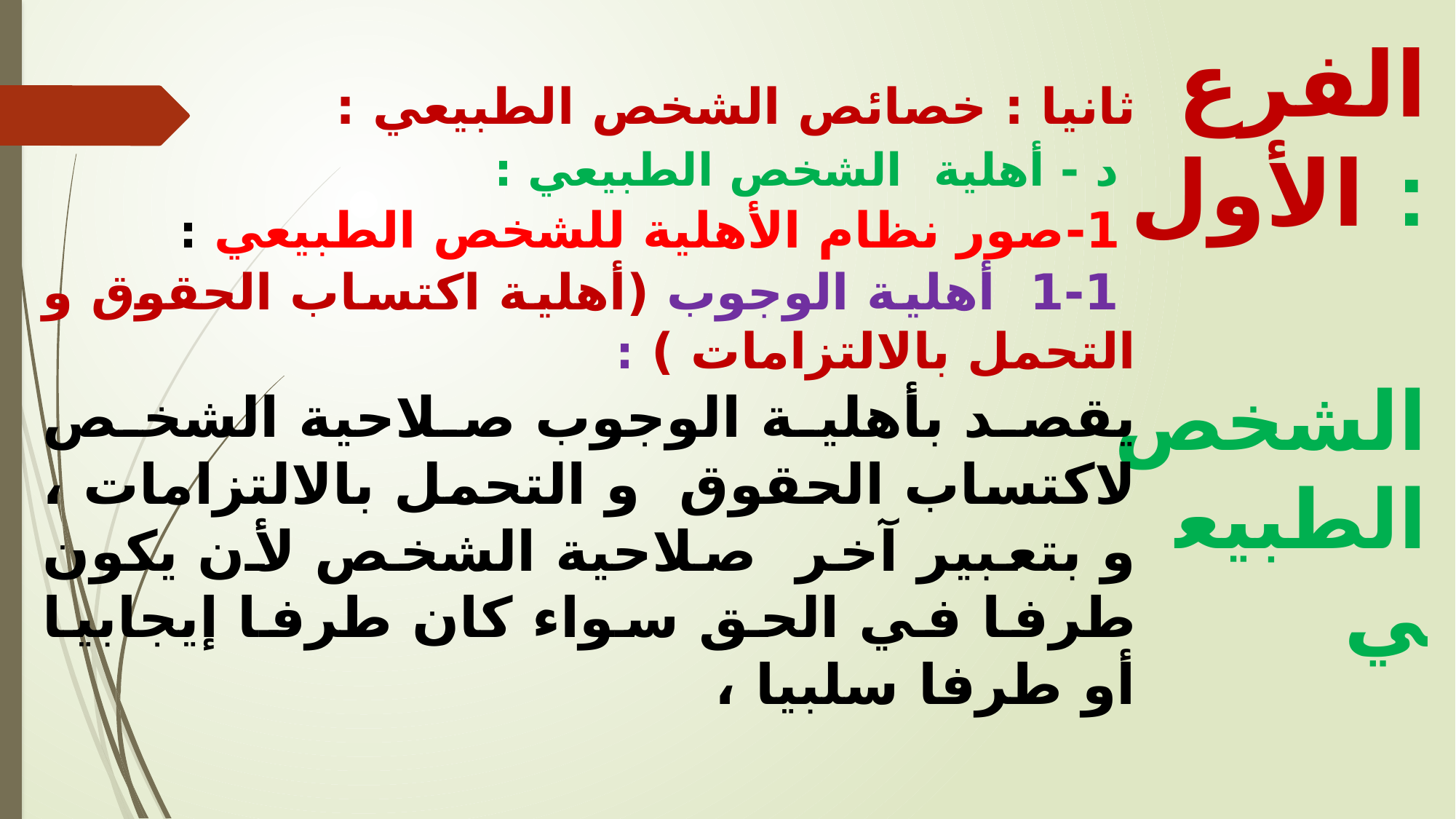

ثانيا : خصائص الشخص الطبيعي :
 د - أهلية  الشخص الطبيعي :
 1-	صور نظام الأهلية للشخص الطبيعي :
 1-1  أهلية الوجوب (أهلية اكتساب الحقوق و التحمل بالالتزامات ) :
يقصد بأهلية الوجوب صلاحية الشخص لاكتساب الحقوق  و التحمل بالالتزامات ، و بتعبير آخر  صلاحية الشخص لأن يكون طرفا في الحق سواء كان طرفا إيجابيا أو طرفا سلبيا ،

الفرع الأول :
 الشخص الطبيعي